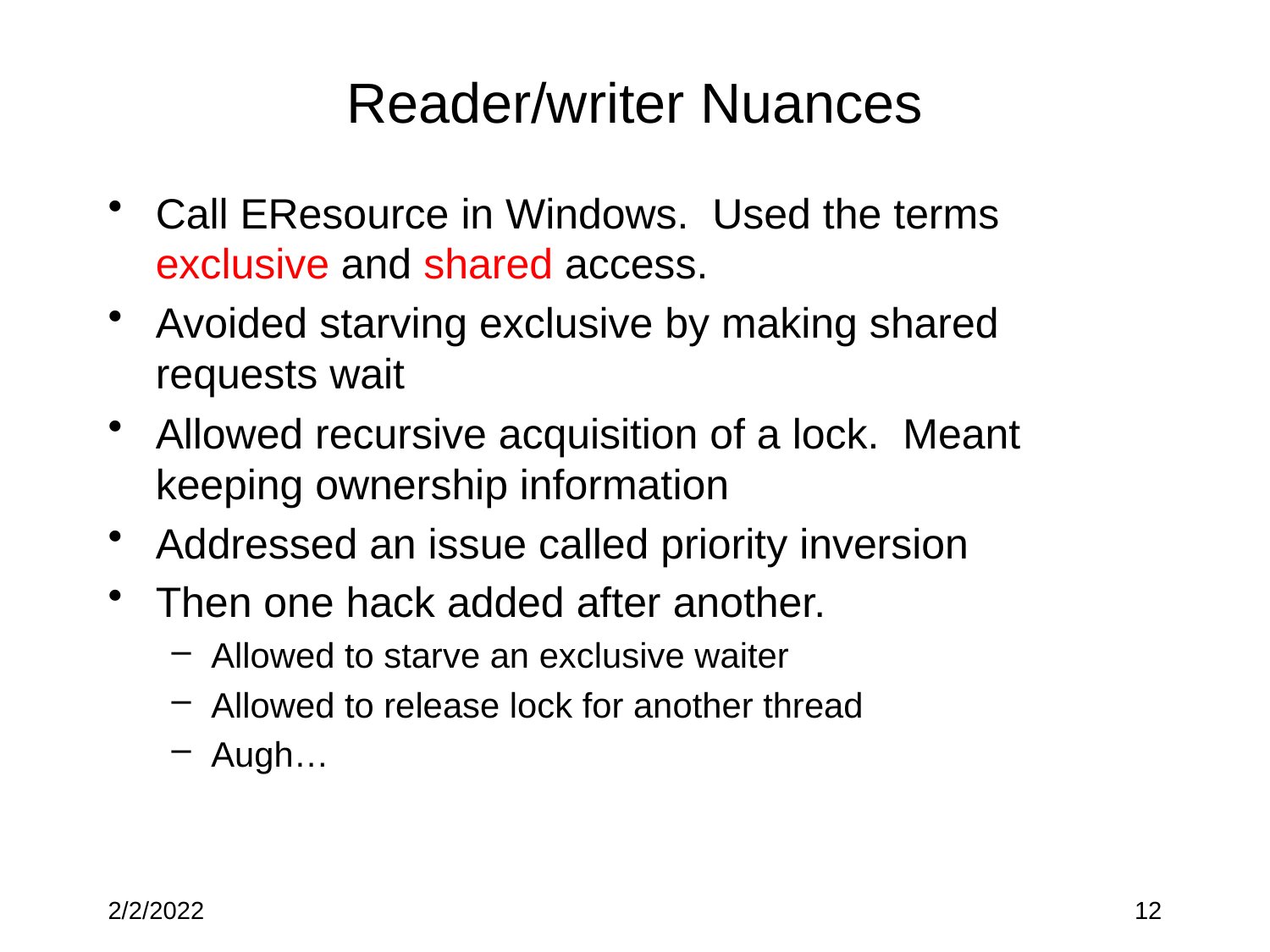

# Reader/writer Nuances
Call EResource in Windows.  Used the terms exclusive and shared access.
Avoided starving exclusive by making shared requests wait
Allowed recursive acquisition of a lock.  Meant keeping ownership information
Addressed an issue called priority inversion
Then one hack added after another.
Allowed to starve an exclusive waiter
Allowed to release lock for another thread
Augh…
2/2/2022

12